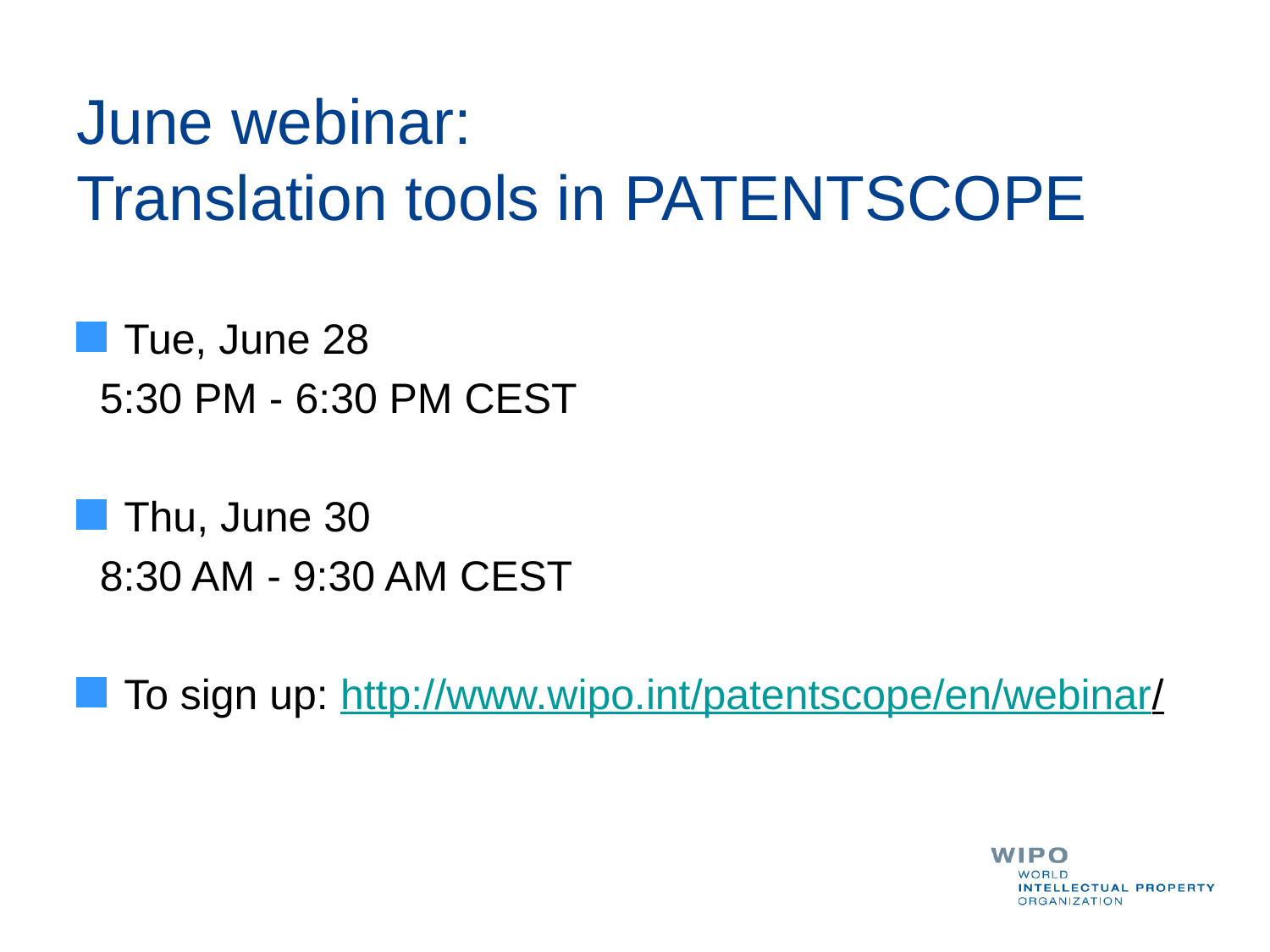

# June webinar: Translation tools in PATENTSCOPE

Tue, June 28
  5:30 PM - 6:30 PM CEST

Thu, June 30
  8:30 AM - 9:30 AM CEST

To sign up: http://www.wipo.int/patentscope/en/webinar/